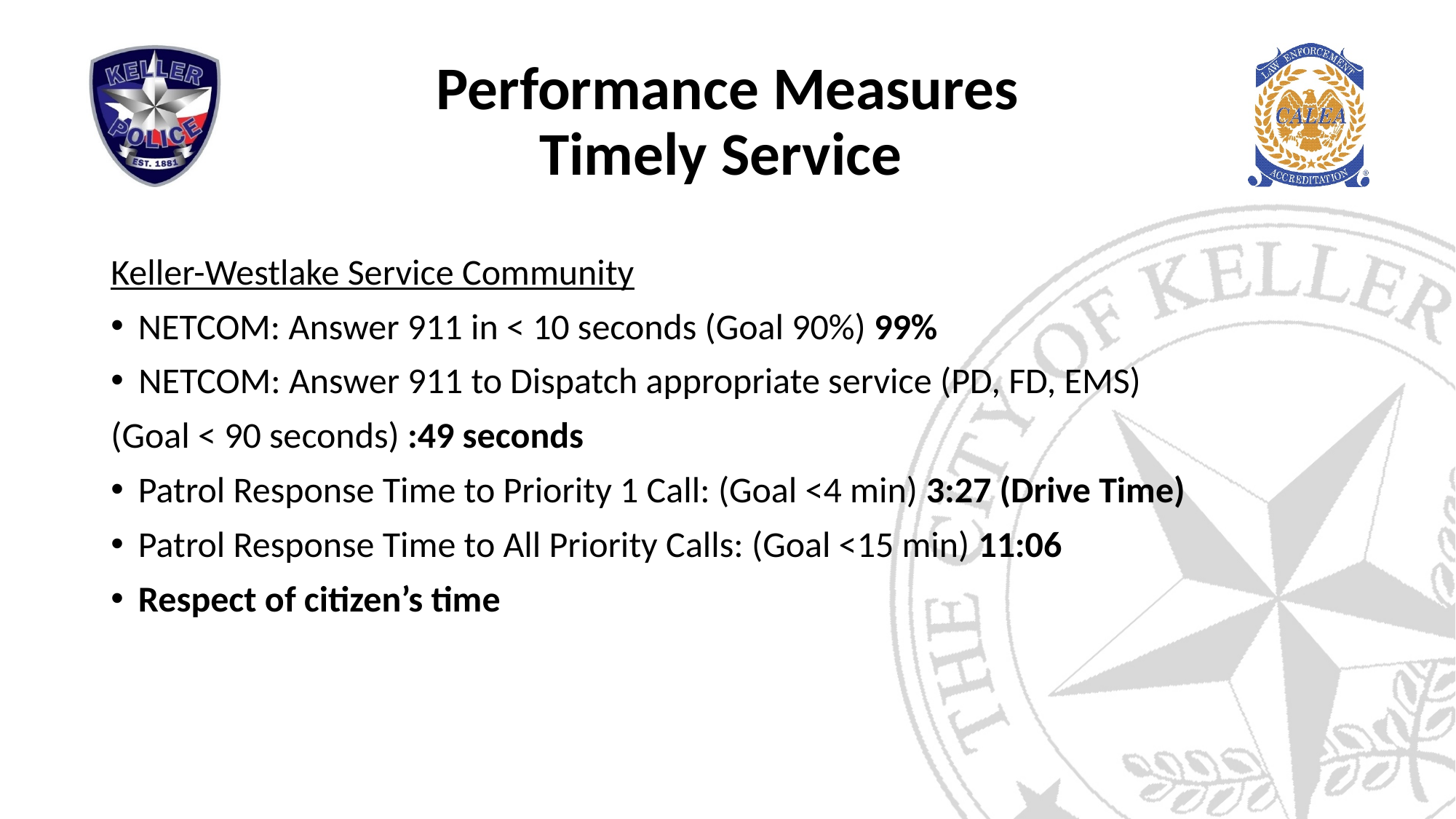

# Performance Measures Timely Service
Keller-Westlake Service Community
NETCOM: Answer 911 in < 10 seconds (Goal 90%) 99%
NETCOM: Answer 911 to Dispatch appropriate service (PD, FD, EMS)
(Goal < 90 seconds) :49 seconds
Patrol Response Time to Priority 1 Call: (Goal <4 min) 3:27 (Drive Time)
Patrol Response Time to All Priority Calls: (Goal <15 min) 11:06
Respect of citizen’s time